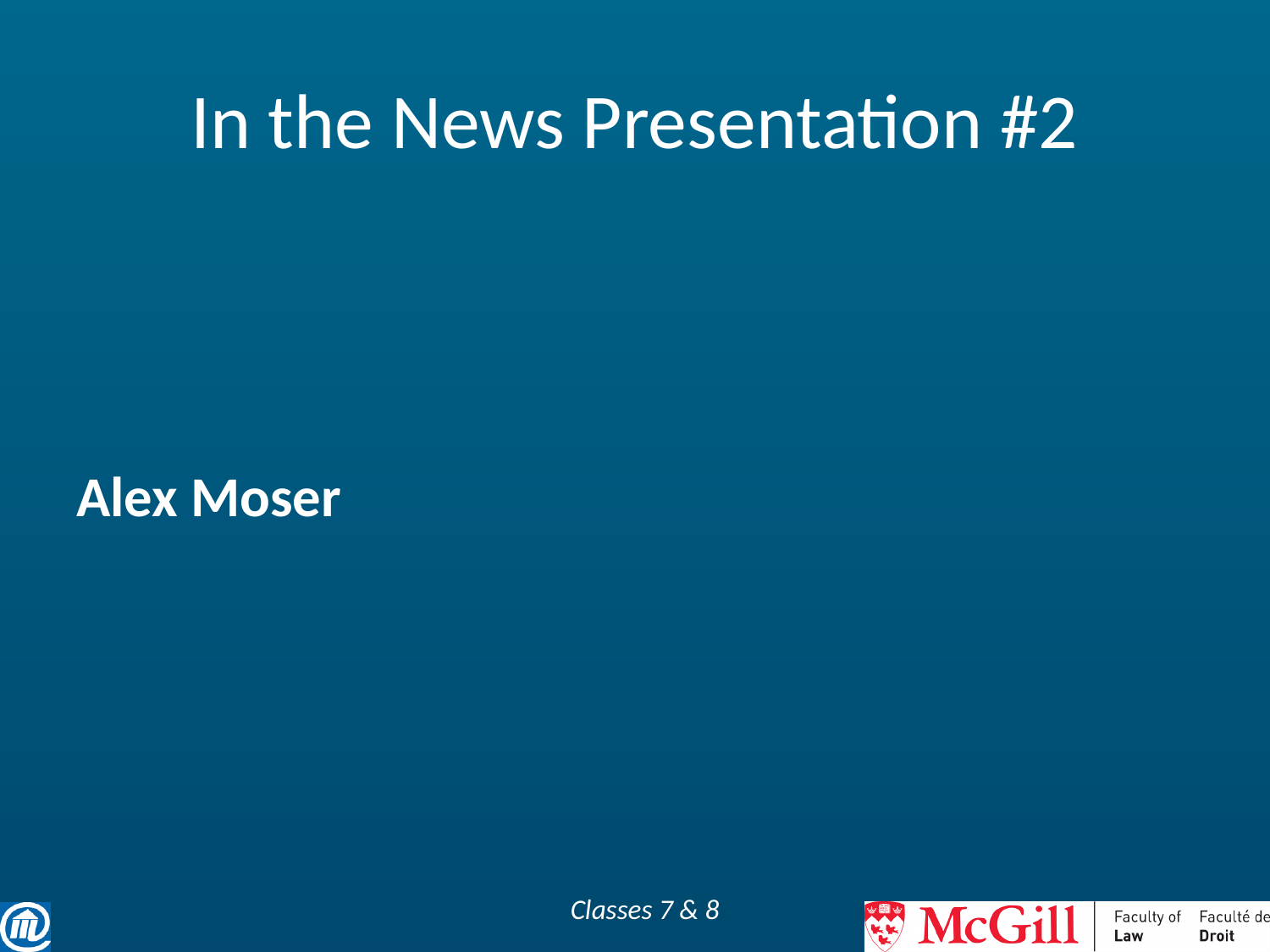

# In the News Presentation #2

Alex Moser
Classes 7 & 8